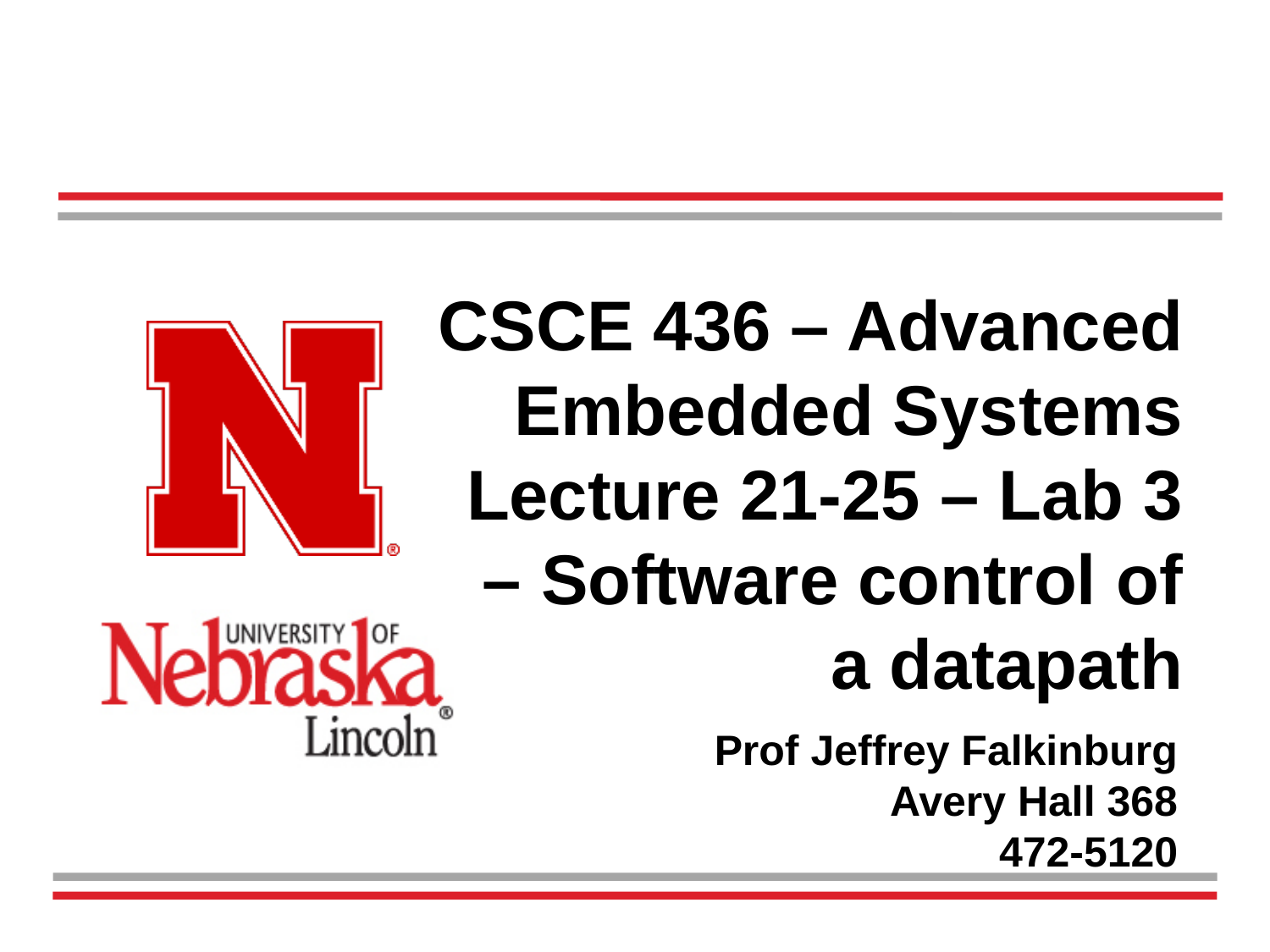

# CSCE 436 – Advanced Embedded Systems Lecture 21-25 – Lab 3 – Software control of a datapath
Prof Jeffrey Falkinburg
Avery Hall 368
472-5120